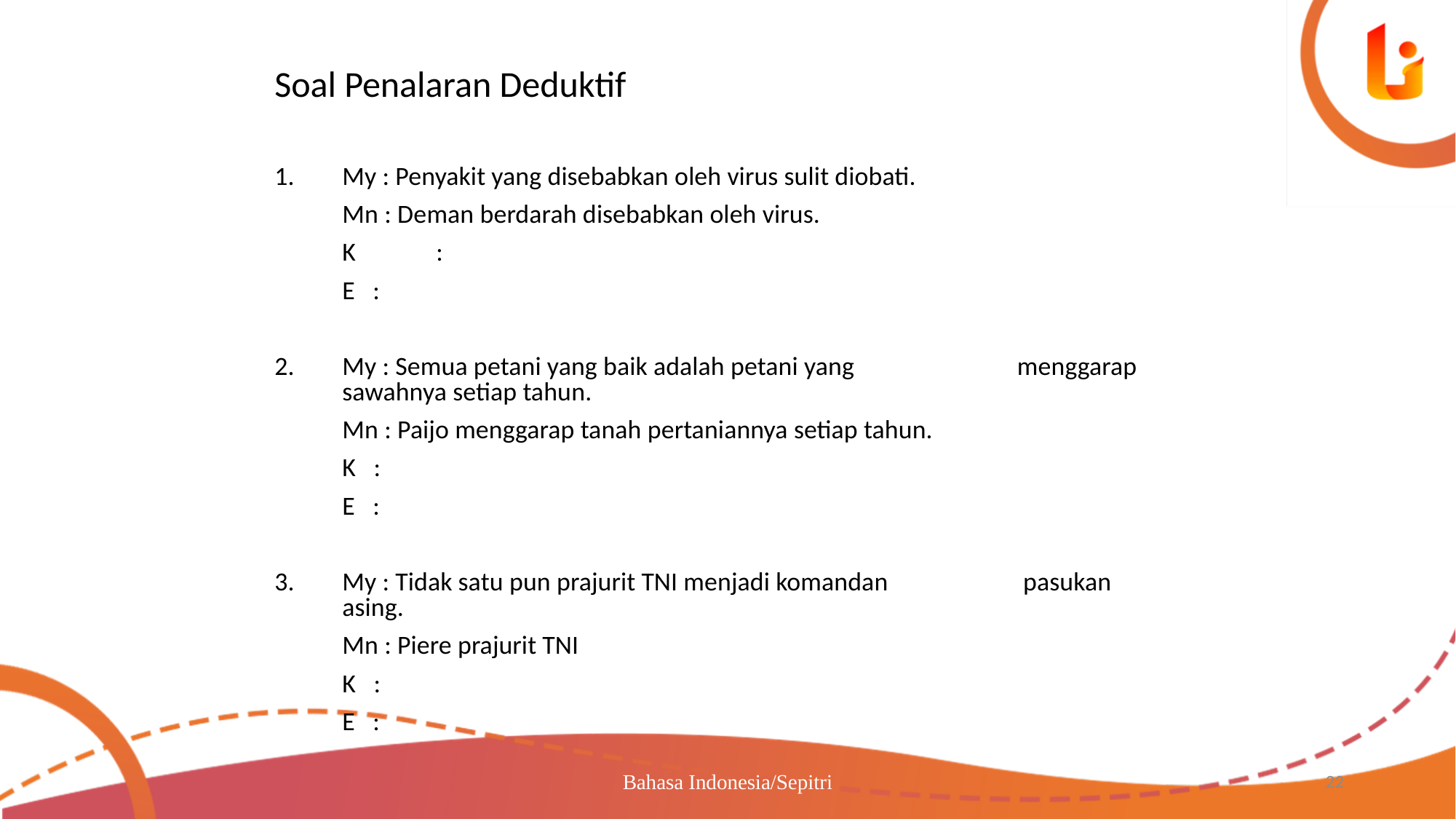

Soal Penalaran Deduktif

1.	My : Penyakit yang disebabkan oleh virus sulit diobati.
	Mn : Deman berdarah disebabkan oleh virus.
	K	:
	E   :

My : Semua petani yang baik adalah petani yang 		 	   menggarap sawahnya setiap tahun.
   	Mn : Paijo menggarap tanah pertaniannya setiap tahun.
  	K   :
 	E   :

3. 	My : Tidak satu pun prajurit TNI menjadi komandan 	    	    pasukan asing.
    	Mn : Piere prajurit TNI
  	K   :
   	E   :
Bahasa Indonesia/Sepitri
22